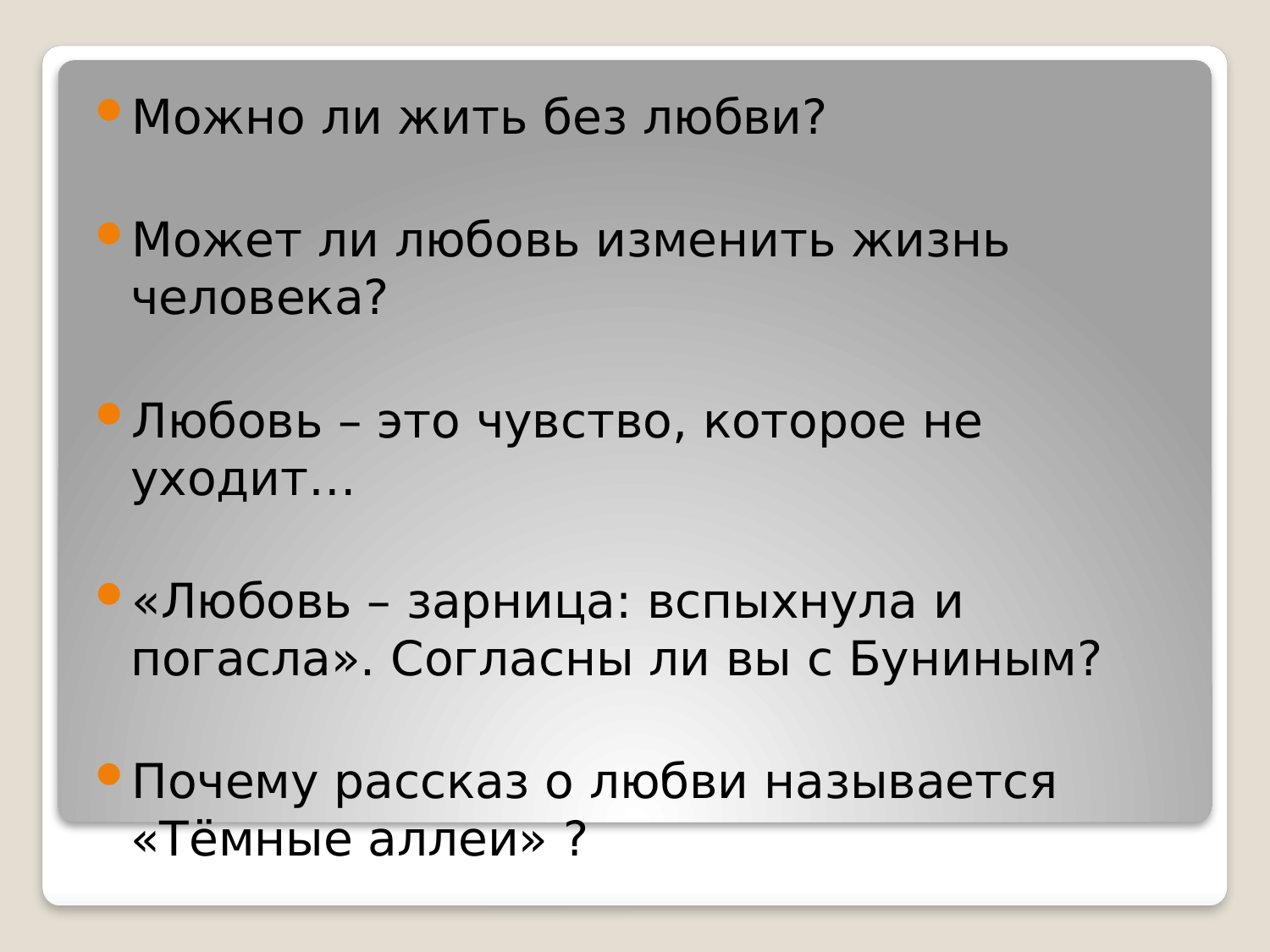

Можно ли жить без любви?

Может ли любовь изменить жизнь человека?

Любовь – это чувство, которое не уходит…

«Любовь – зарница: вспыхнула и погасла». Согласны ли вы с Буниным?

Почему рассказ о любви называется «Тёмные аллеи» ?